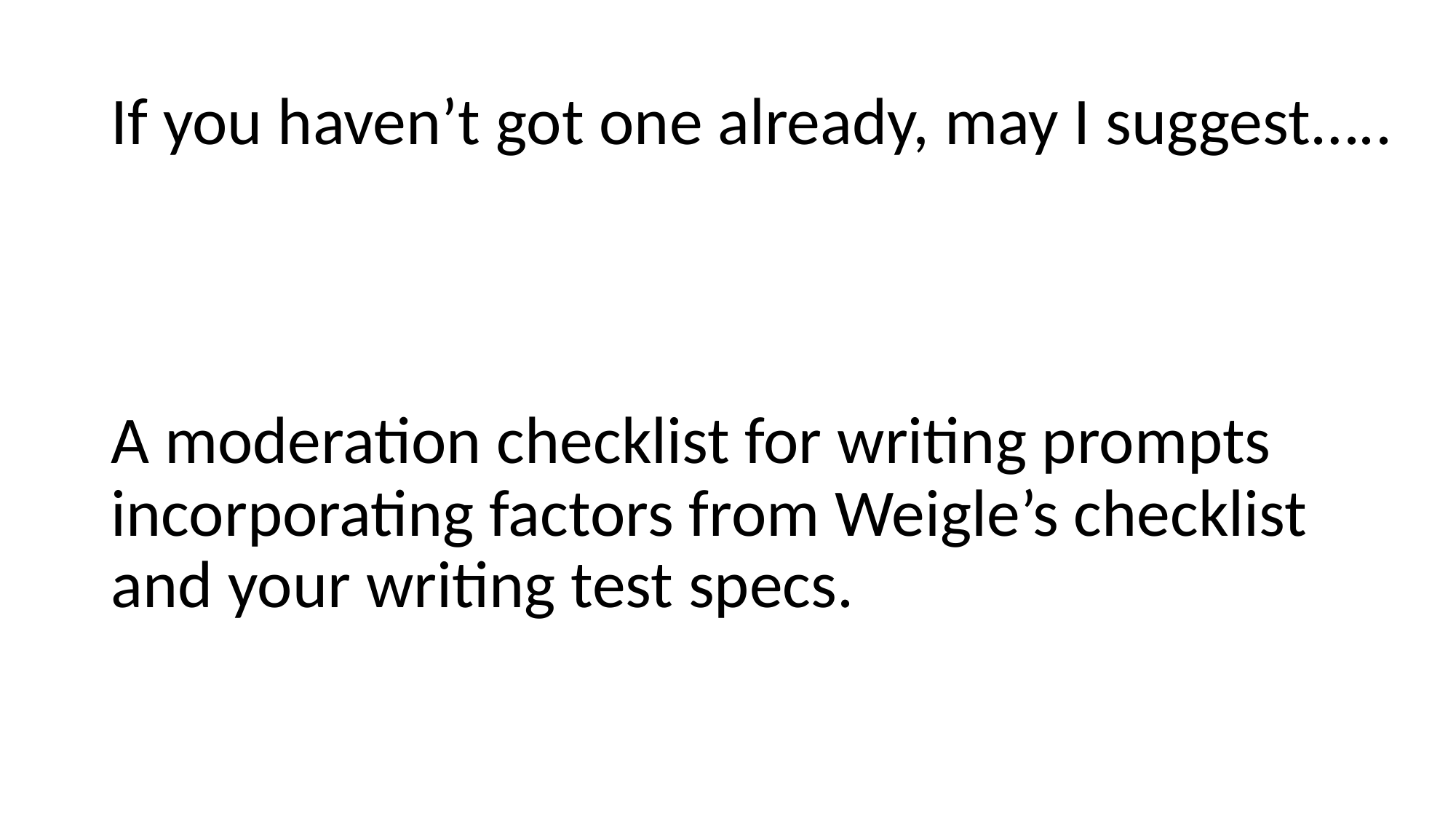

# If you haven’t got one already, may I suggest…..

A moderation checklist for writing prompts incorporating factors from Weigle’s checklist and your writing test specs.